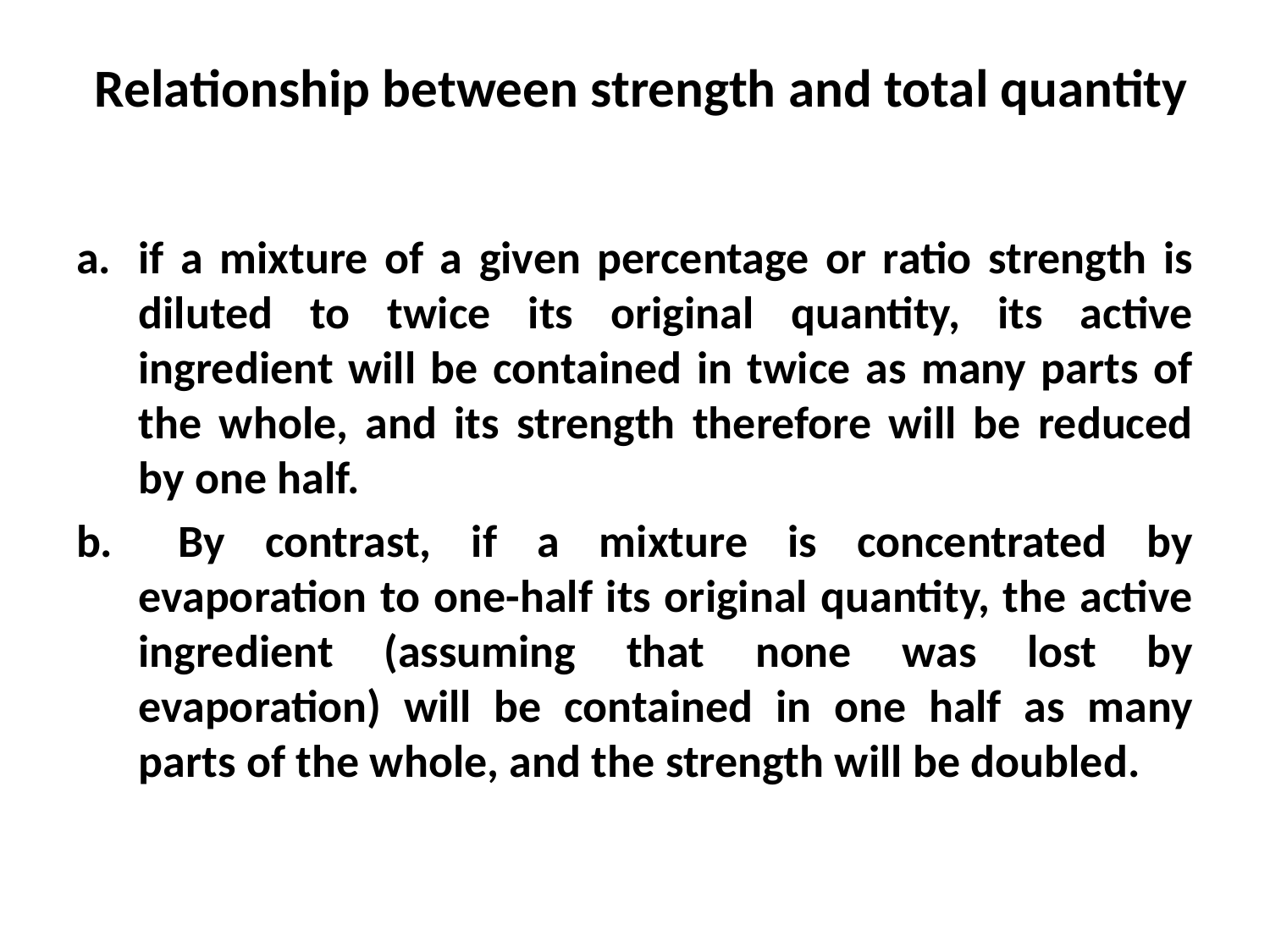

# Relationship between strength and total quantity
if a mixture of a given percentage or ratio strength is diluted to twice its original quantity, its active ingredient will be contained in twice as many parts of the whole, and its strength therefore will be reduced by one half.
 By contrast, if a mixture is concentrated by evaporation to one-half its original quantity, the active ingredient (assuming that none was lost by evaporation) will be contained in one half as many parts of the whole, and the strength will be doubled.